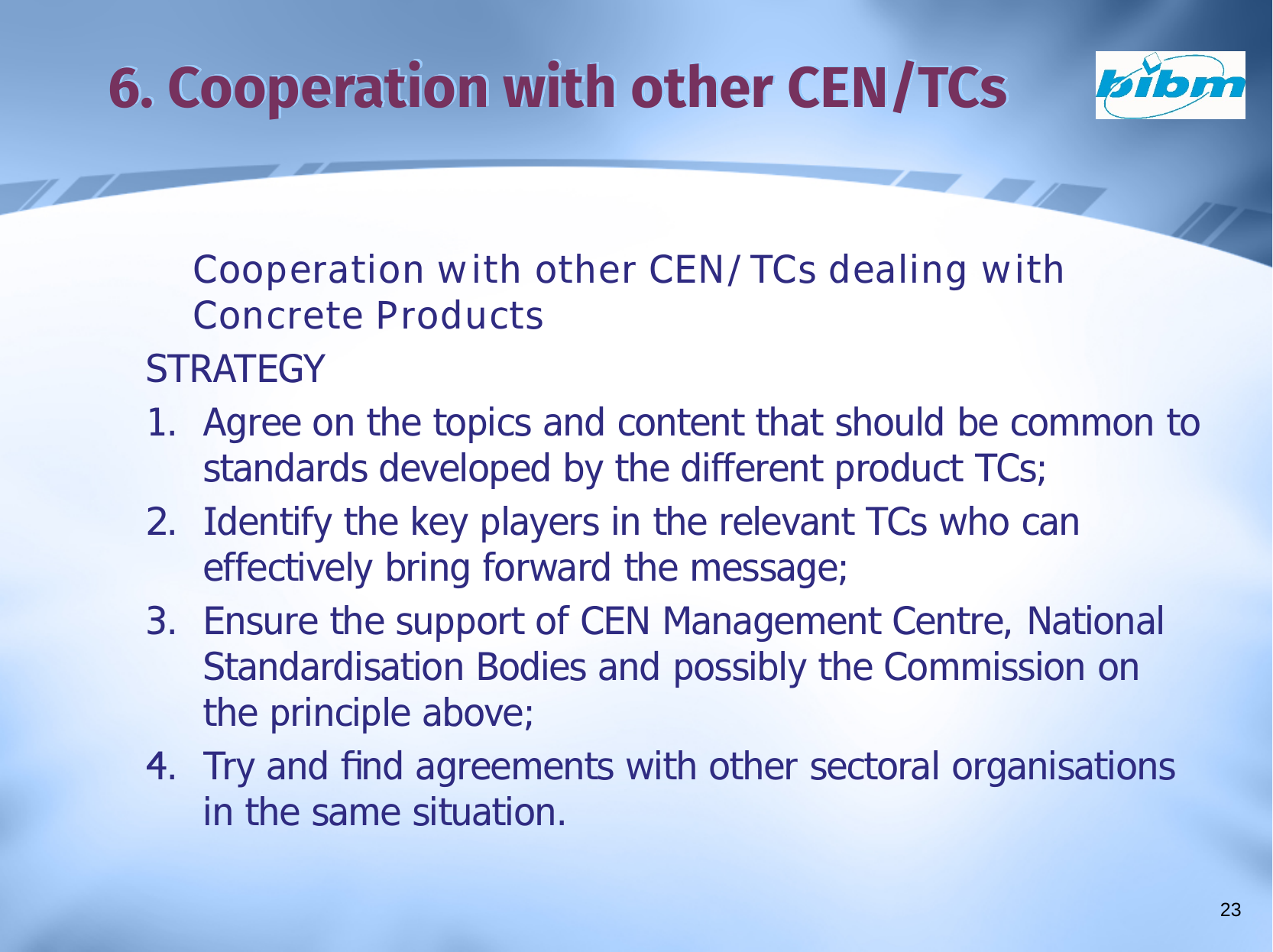

# 6. Cooperation with other CEN/TCs
	Cooperation with other CEN/TCs dealing with Concrete Products
STRATEGY
Agree on the topics and content that should be common to standards developed by the different product TCs;
Identify the key players in the relevant TCs who can effectively bring forward the message;
Ensure the support of CEN Management Centre, National Standardisation Bodies and possibly the Commission on the principle above;
Try and find agreements with other sectoral organisations in the same situation.